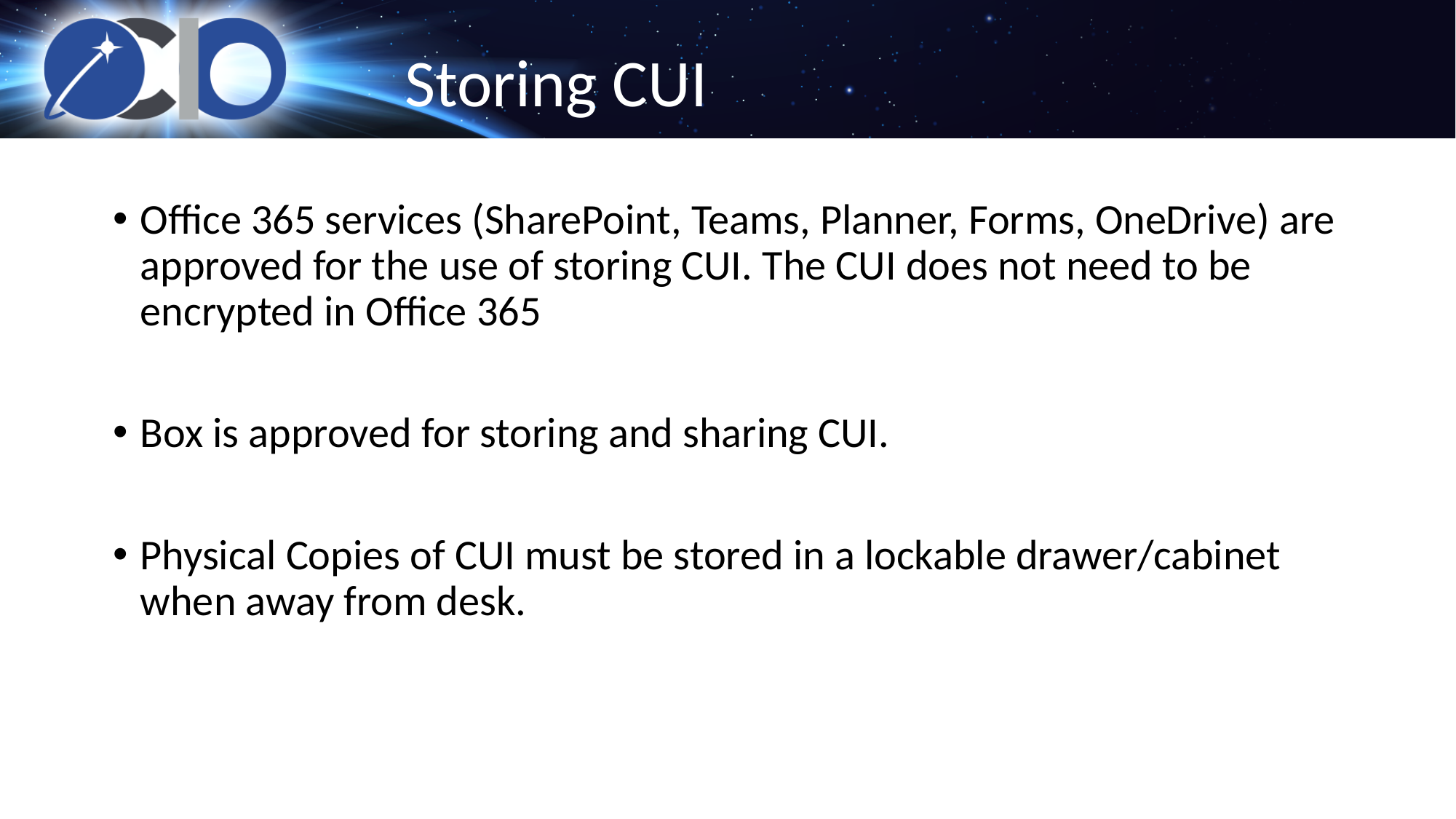

# Storing CUI
Office 365 services (SharePoint, Teams, Planner, Forms, OneDrive) are approved for the use of storing CUI. The CUI does not need to be encrypted in Office 365

Box is approved for storing and sharing CUI.

Physical Copies of CUI must be stored in a lockable drawer/cabinet when away from desk.